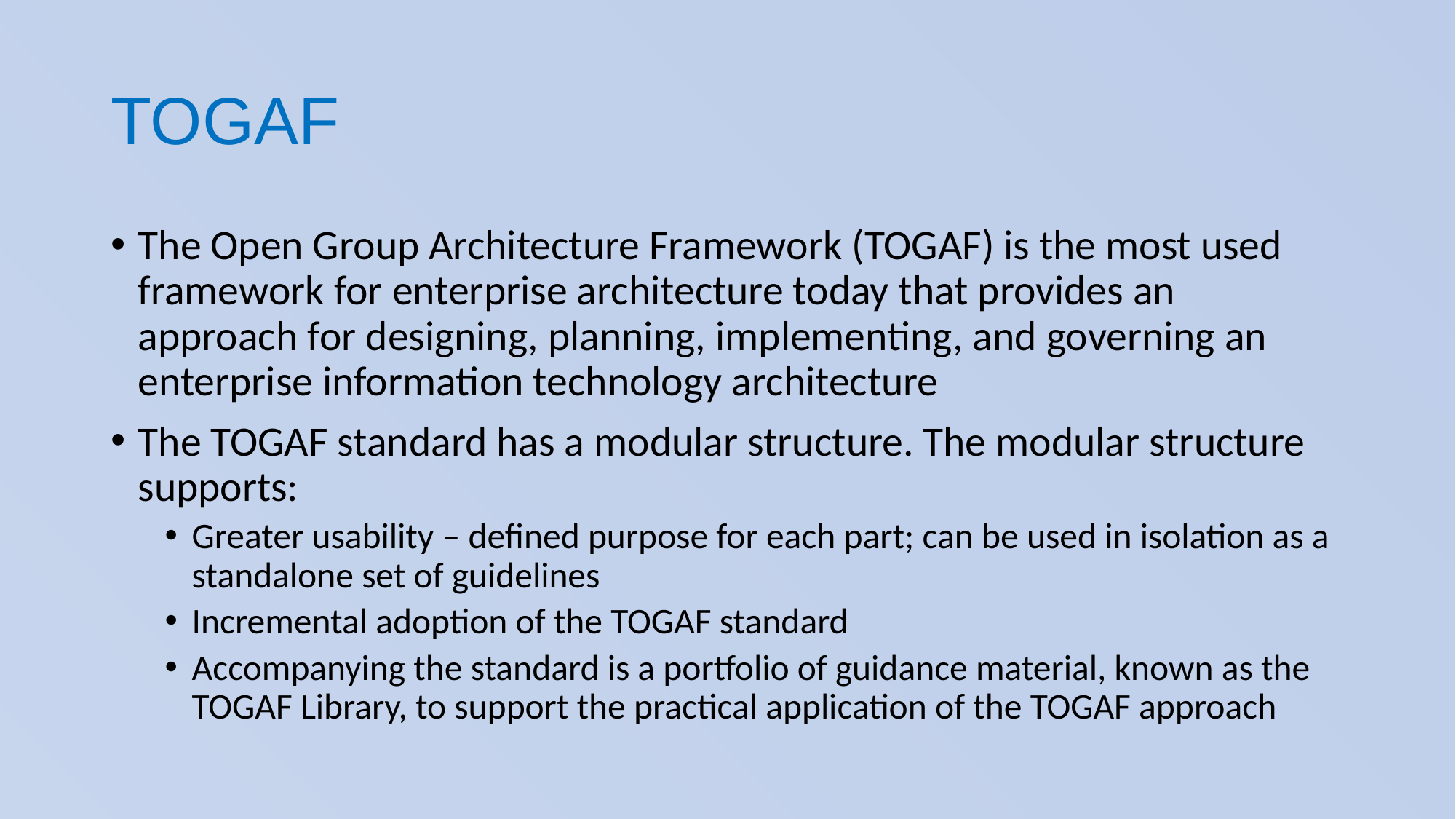

# TOGAF
The Open Group Architecture Framework (TOGAF) is the most used framework for enterprise architecture today that provides an approach for designing, planning, implementing, and governing an enterprise information technology architecture
The TOGAF standard has a modular structure. The modular structure supports:
Greater usability – defined purpose for each part; can be used in isolation as a standalone set of guidelines
Incremental adoption of the TOGAF standard
Accompanying the standard is a portfolio of guidance material, known as the TOGAF Library, to support the practical application of the TOGAF approach